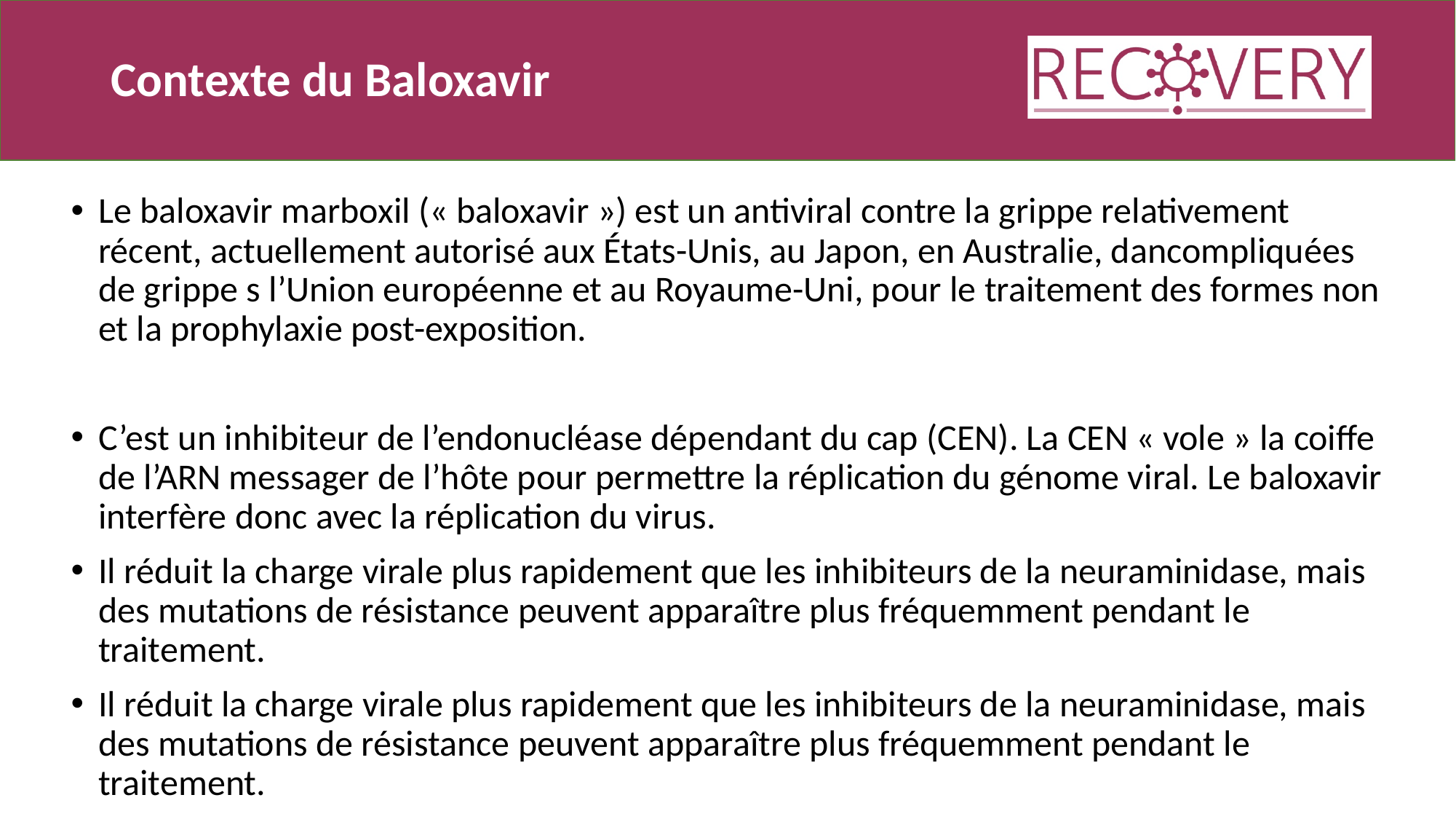

# Contexte du Baloxavir
Le baloxavir marboxil (« baloxavir ») est un antiviral contre la grippe relativement récent, actuellement autorisé aux États-Unis, au Japon, en Australie, dancompliquées de grippe s l’Union européenne et au Royaume-Uni, pour le traitement des formes non et la prophylaxie post-exposition.

C’est un inhibiteur de l’endonucléase dépendant du cap (CEN). La CEN « vole » la coiffe de l’ARN messager de l’hôte pour permettre la réplication du génome viral. Le baloxavir interfère donc avec la réplication du virus.
Il réduit la charge virale plus rapidement que les inhibiteurs de la neuraminidase, mais des mutations de résistance peuvent apparaître plus fréquemment pendant le traitement.
Il réduit la charge virale plus rapidement que les inhibiteurs de la neuraminidase, mais des mutations de résistance peuvent apparaître plus fréquemment pendant le traitement.